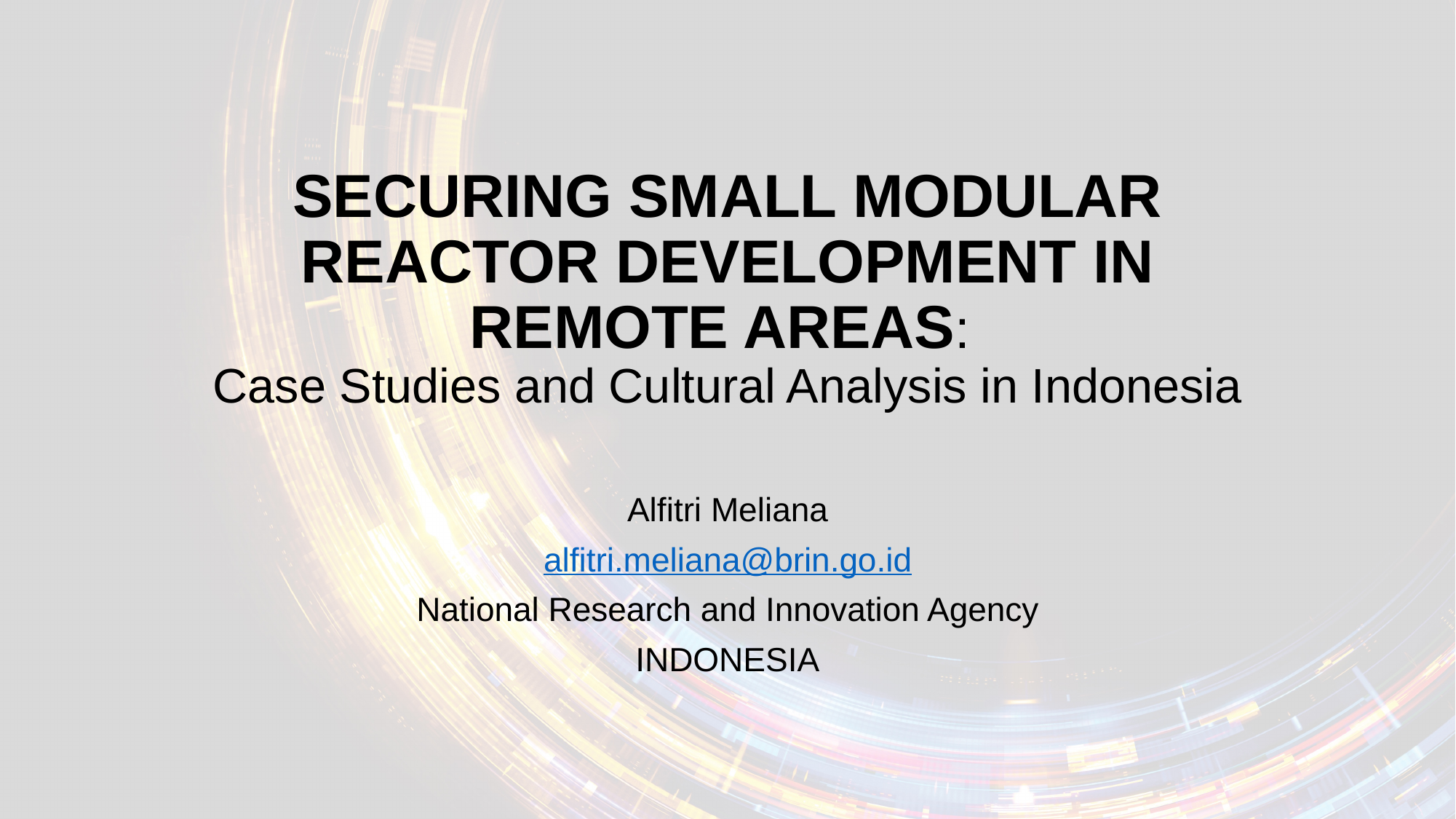

# SECURING SMALL MODULAR REACTOR DEVELOPMENT IN REMOTE AREAS: Case Studies and Cultural Analysis in Indonesia
Alfitri Meliana
alfitri.meliana@brin.go.id
National Research and Innovation Agency
INDONESIA